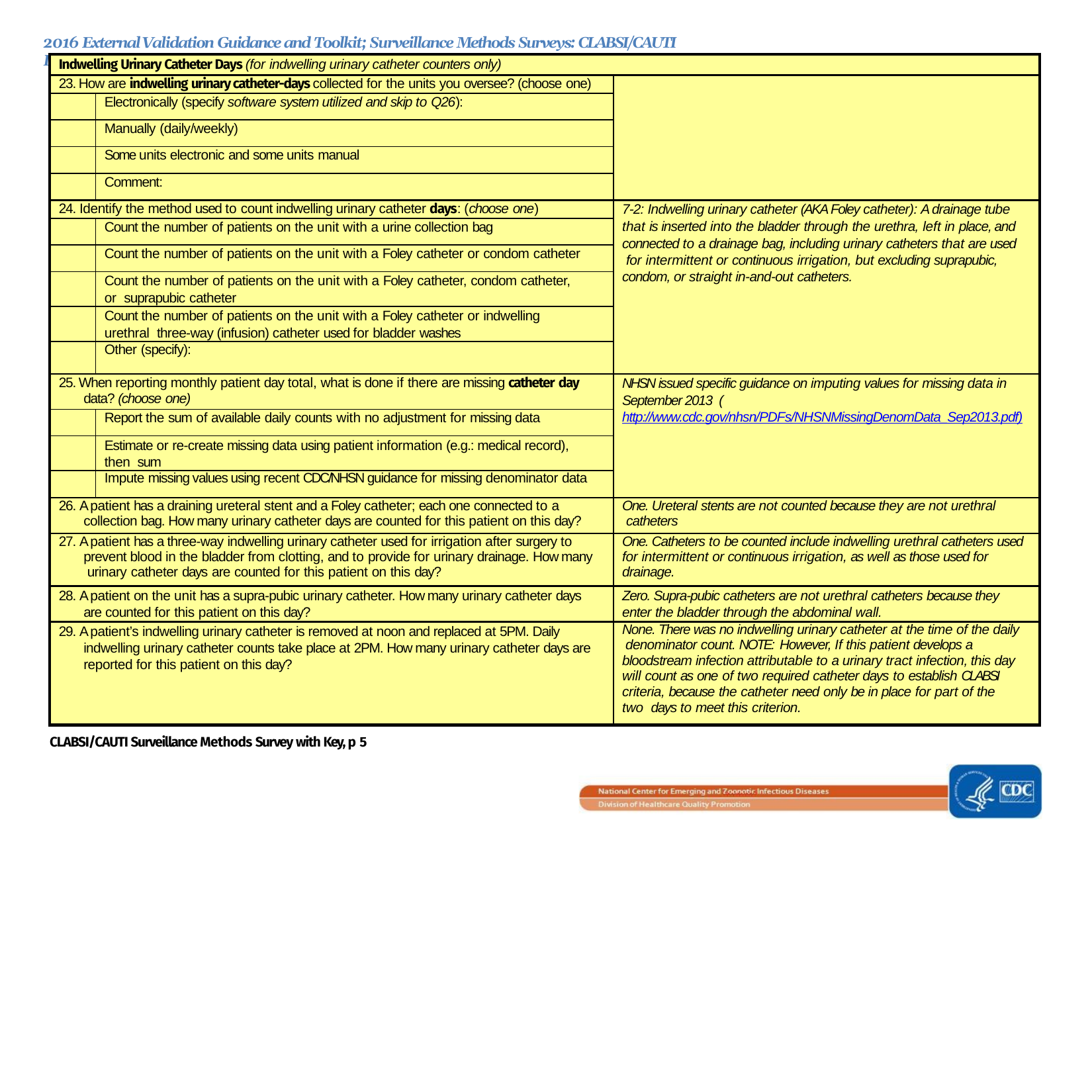

2016 External Validation Guidance and Toolkit; Surveillance Methods Surveys: CLABSI/CAUTI Denominators
| Indwelling Urinary Catheter Days (for indwelling urinary catheter counters only) |  |  |
| --- | --- | --- |
| 23. How are indwelling urinary catheter-days collected for the units you oversee? (choose one) |  |  |
|  | Electronically (specify software system utilized and skip to Q26): |  |
|  | Manually (daily/weekly) |  |
|  | Some units electronic and some units manual |  |
|  | Comment: |  |
| 24. Identify the method used to count indwelling urinary catheter days: (choose one) |  | 7-2: Indwelling urinary catheter (AKA Foley catheter): A drainage tube that is inserted into the bladder through the urethra, left in place, and connected to a drainage bag, including urinary catheters that are used for intermittent or continuous irrigation, but excluding suprapubic, condom, or straight in-and-out catheters. |
|  | Count the number of patients on the unit with a urine collection bag |  |
|  | Count the number of patients on the unit with a Foley catheter or condom catheter |  |
|  | Count the number of patients on the unit with a Foley catheter, condom catheter, or suprapubic catheter |  |
|  | Count the number of patients on the unit with a Foley catheter or indwelling urethral three-way (infusion) catheter used for bladder washes |  |
|  | Other (specify): |  |
| 25. When reporting monthly patient day total, what is done if there are missing catheter day data? (choose one) |  | NHSN issued specific guidance on imputing values for missing data in September 2013 (http://www.cdc.gov/nhsn/PDFs/NHSNMissingDenomData\_Sep2013.pdf) |
|  | Report the sum of available daily counts with no adjustment for missing data |  |
|  | Estimate or re-create missing data using patient information (e.g.: medical record), then sum |  |
|  | Impute missing values using recent CDC/NHSN guidance for missing denominator data |  |
| 26. A patient has a draining ureteral stent and a Foley catheter; each one connected to a collection bag. How many urinary catheter days are counted for this patient on this day? |  | One. Ureteral stents are not counted because they are not urethral catheters |
| 27. A patient has a three-way indwelling urinary catheter used for irrigation after surgery to prevent blood in the bladder from clotting, and to provide for urinary drainage. How many urinary catheter days are counted for this patient on this day? |  | One. Catheters to be counted include indwelling urethral catheters used for intermittent or continuous irrigation, as well as those used for drainage. |
| 28. A patient on the unit has a supra-pubic urinary catheter. How many urinary catheter days are counted for this patient on this day? |  | Zero. Supra-pubic catheters are not urethral catheters because they enter the bladder through the abdominal wall. |
| 29. A patient’s indwelling urinary catheter is removed at noon and replaced at 5PM. Daily indwelling urinary catheter counts take place at 2PM. How many urinary catheter days are reported for this patient on this day? |  | None. There was no indwelling urinary catheter at the time of the daily denominator count. NOTE: However, If this patient develops a bloodstream infection attributable to a urinary tract infection, this day will count as one of two required catheter days to establish CLABSI criteria, because the catheter need only be in place for part of the two days to meet this criterion. |
CLABSI/CAUTI Surveillance Methods Survey with Key, p 5